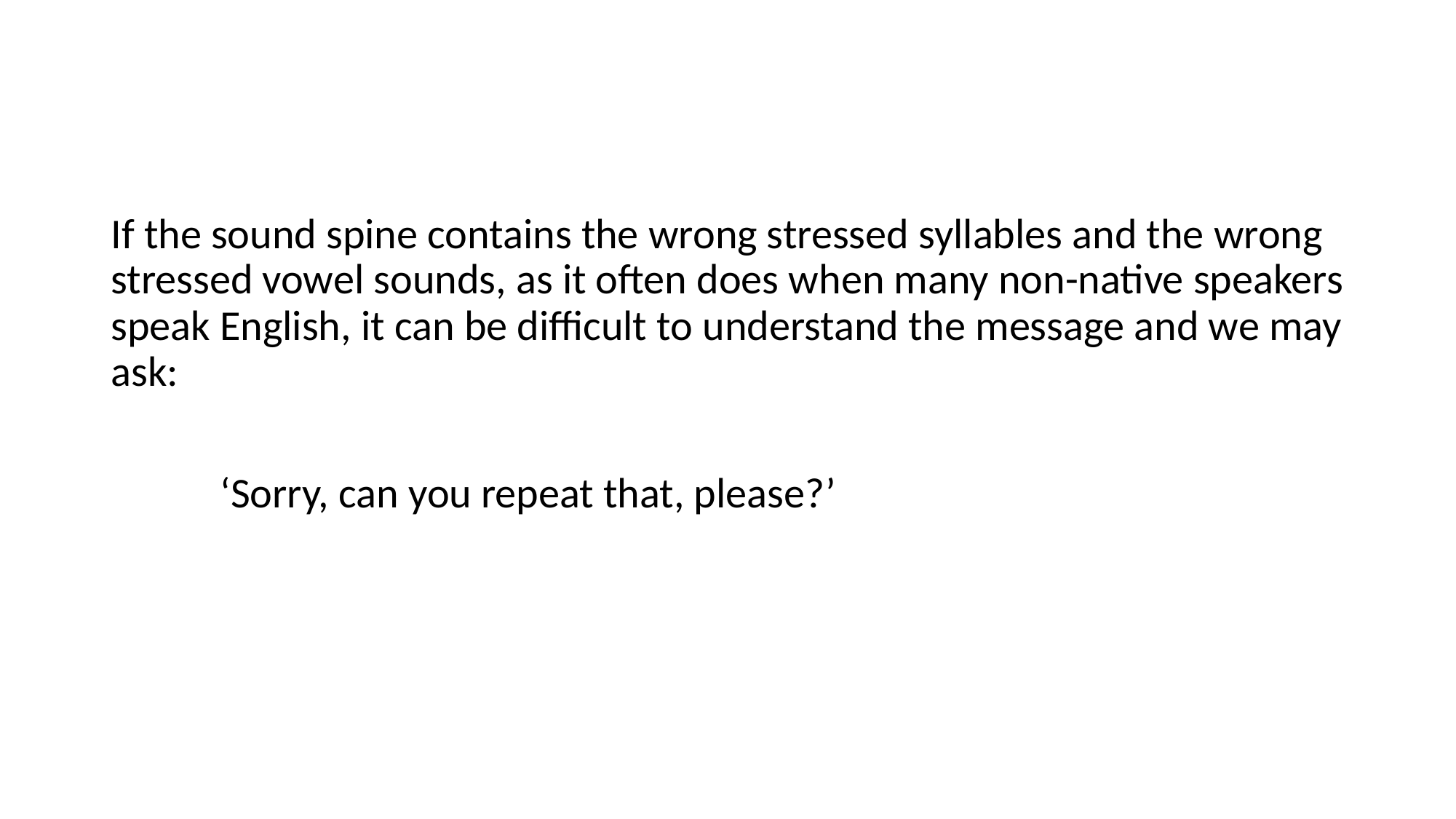

If the sound spine contains the wrong stressed syllables and the wrong stressed vowel sounds, as it often does when many non-native speakers speak English, it can be difficult to understand the message and we may ask:

	‘Sorry, can you repeat that, please?’